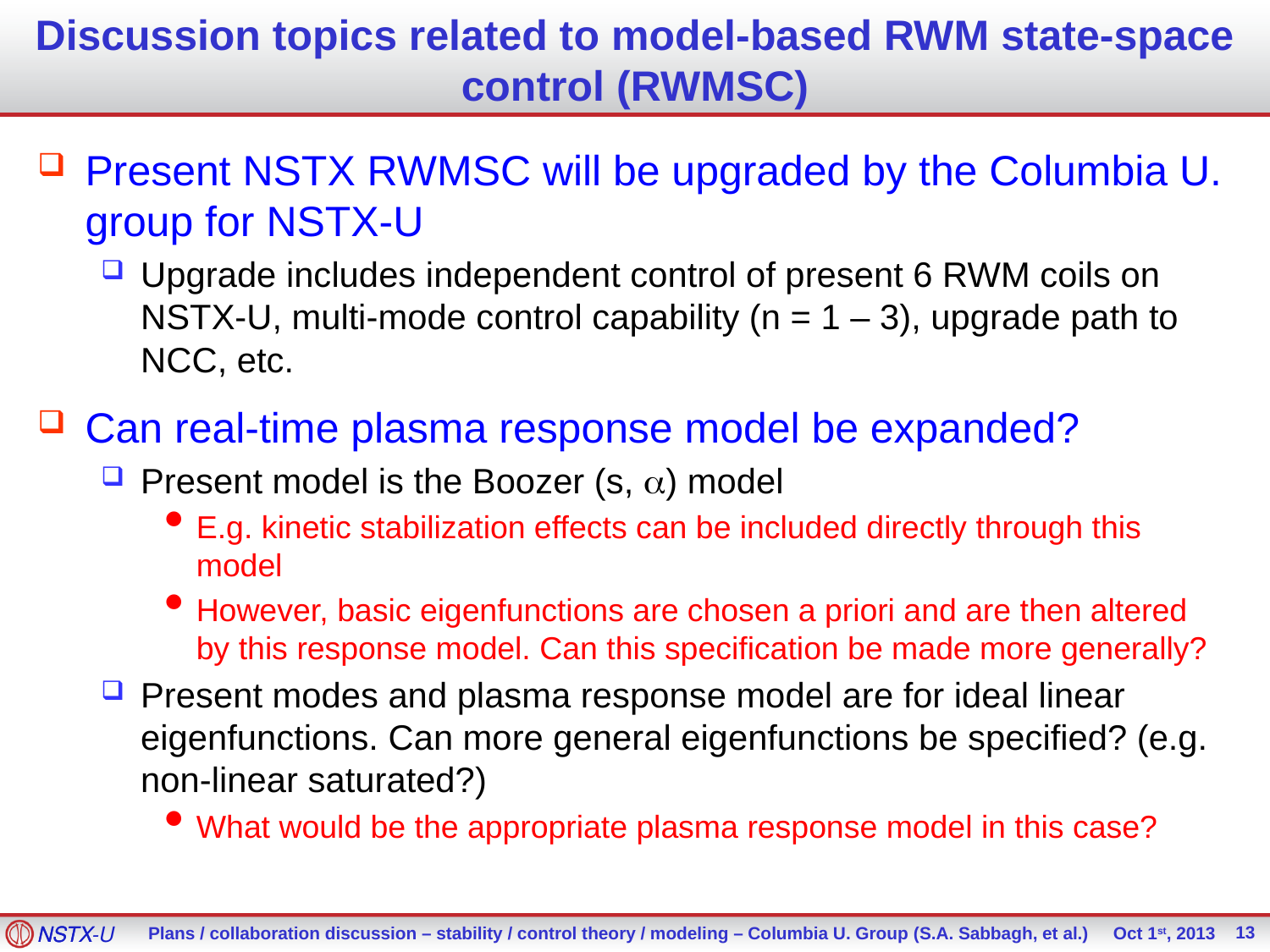

# Discussion topics related to model-based RWM state-space control (RWMSC)
Present NSTX RWMSC will be upgraded by the Columbia U. group for NSTX-U
Upgrade includes independent control of present 6 RWM coils on NSTX-U, multi-mode control capability (n = 1 – 3), upgrade path to NCC, etc.
Can real-time plasma response model be expanded?
Present model is the Boozer (s, α) model
E.g. kinetic stabilization effects can be included directly through this model
However, basic eigenfunctions are chosen a priori and are then altered by this response model. Can this specification be made more generally?
Present modes and plasma response model are for ideal linear eigenfunctions. Can more general eigenfunctions be specified? (e.g. non-linear saturated?)
What would be the appropriate plasma response model in this case?

13